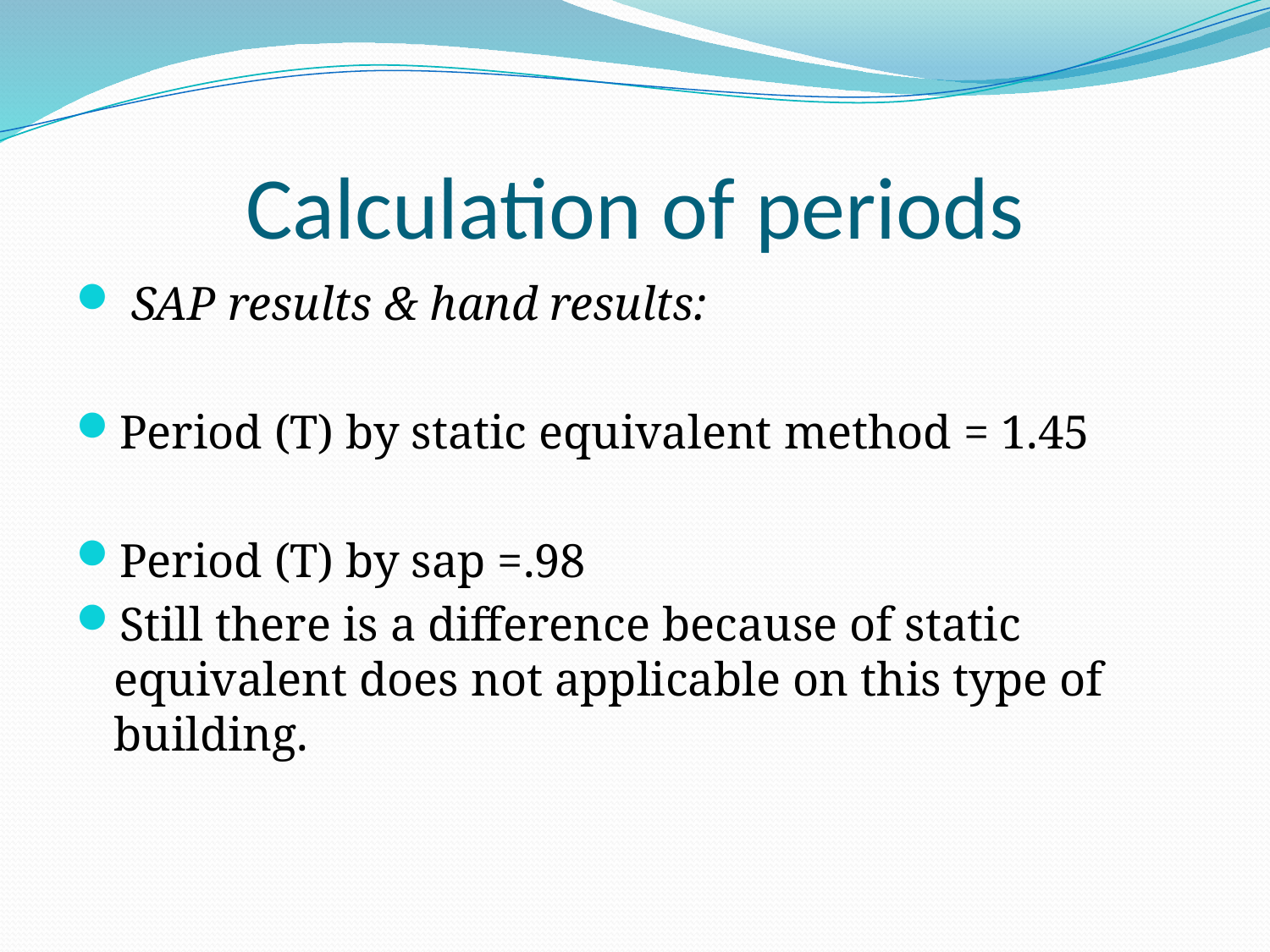

# Calculation of periods
 SAP results & hand results:

Period (T) by static equivalent method = 1.45

Period (T) by sap =.98
Still there is a difference because of static equivalent does not applicable on this type of building.